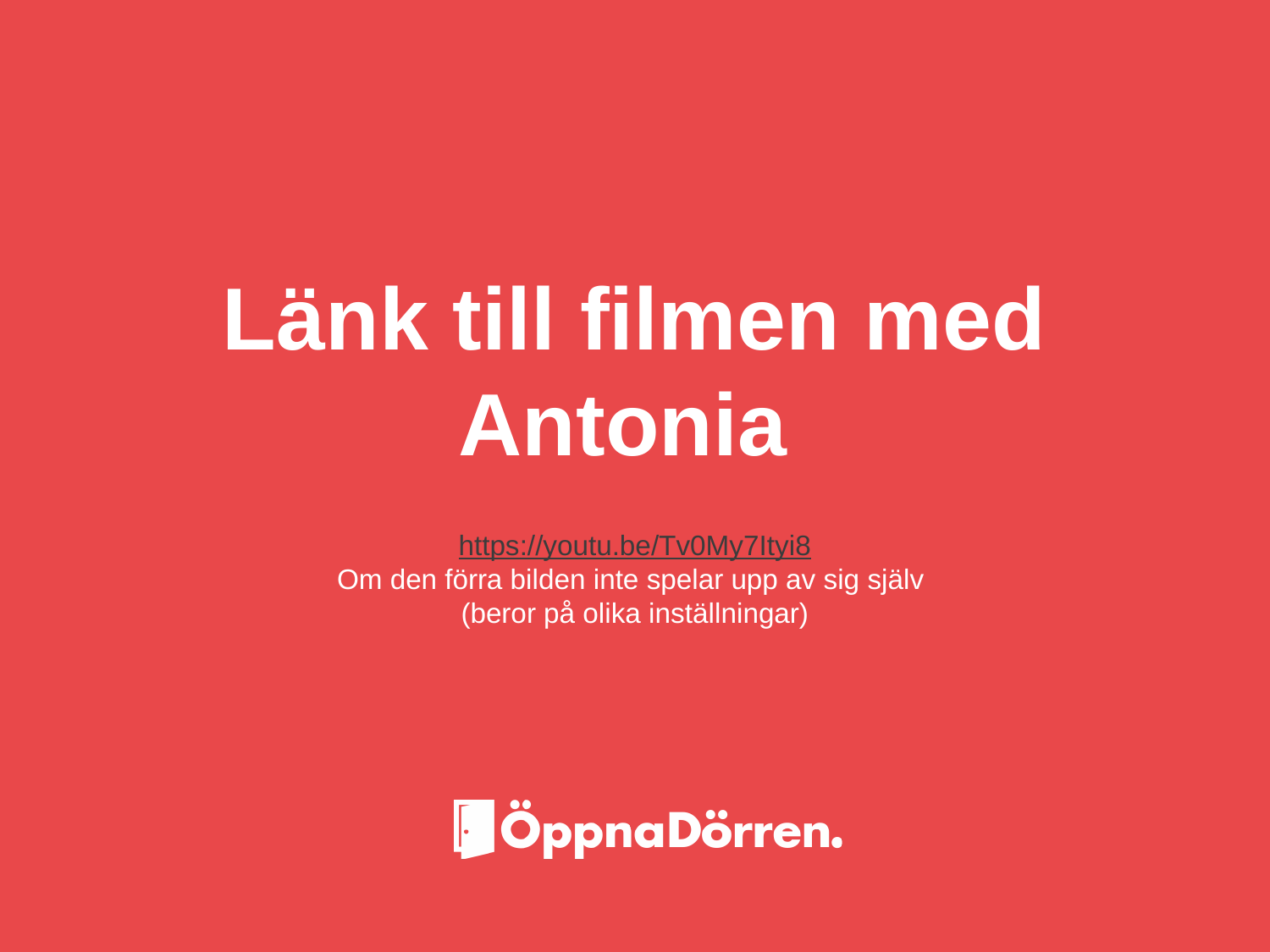

# Länk till filmen med Antonia
https://youtu.be/Tv0My7Ityi8
Om den förra bilden inte spelar upp av sig själv
(beror på olika inställningar)